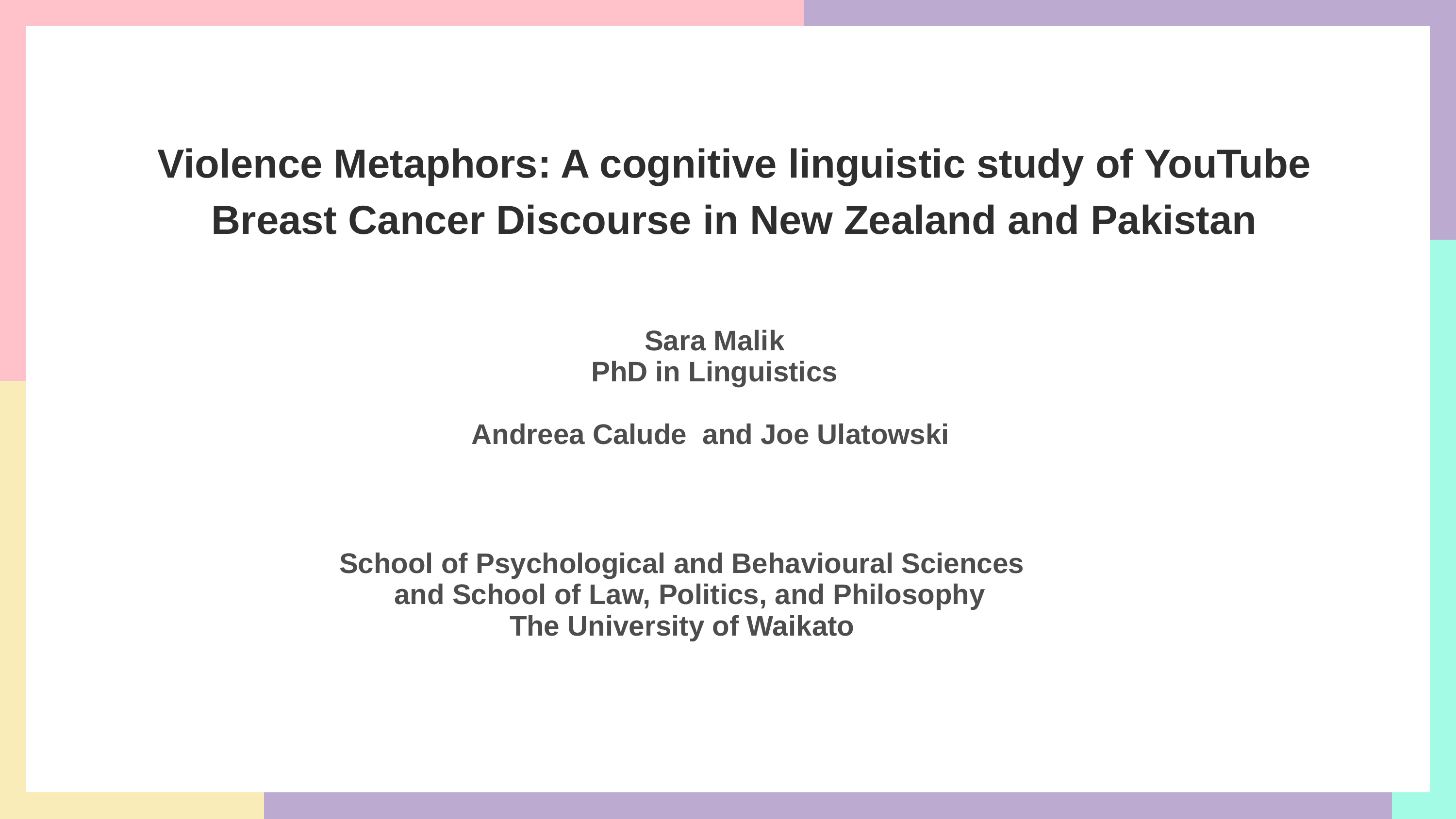

Violence Metaphors: A cognitive linguistic study of YouTube Breast Cancer Discourse in New Zealand and Pakistan

Sara Malik​
PhD in Linguistics

Andreea Calude  and Joe Ulatowski

​
​

School of Psychological and Behavioural Sciences
 and School of Law, Politics, and Philosophy
The University of Waikato